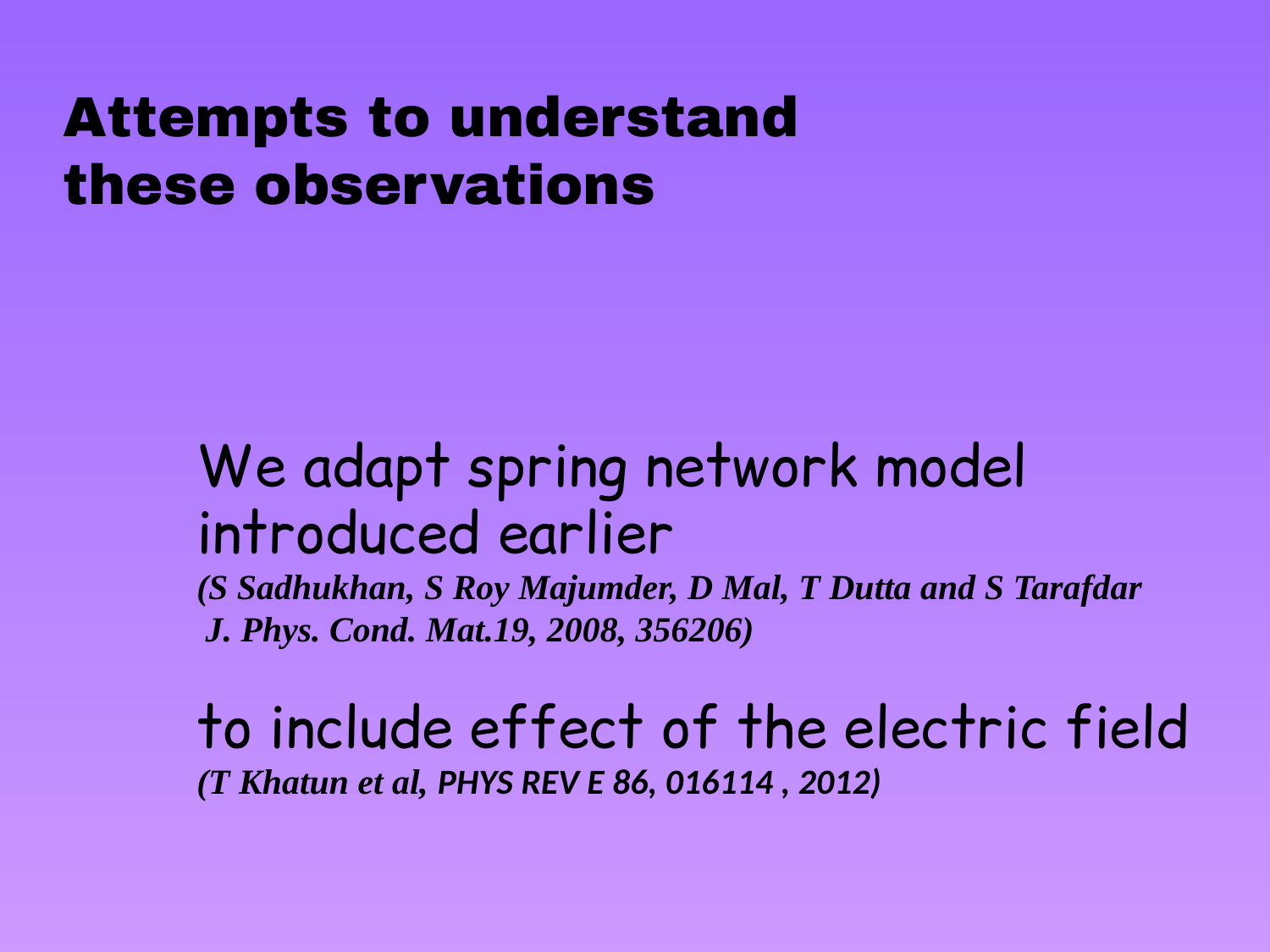

Attempts to understand
these observations
We adapt spring network model
introduced earlier
(S Sadhukhan, S Roy Majumder, D Mal, T Dutta and S Tarafdar
 J. Phys. Cond. Mat.19, 2008, 356206)

to include effect of the electric field
(T Khatun et al, PHYS REV E 86, 016114 , 2012)